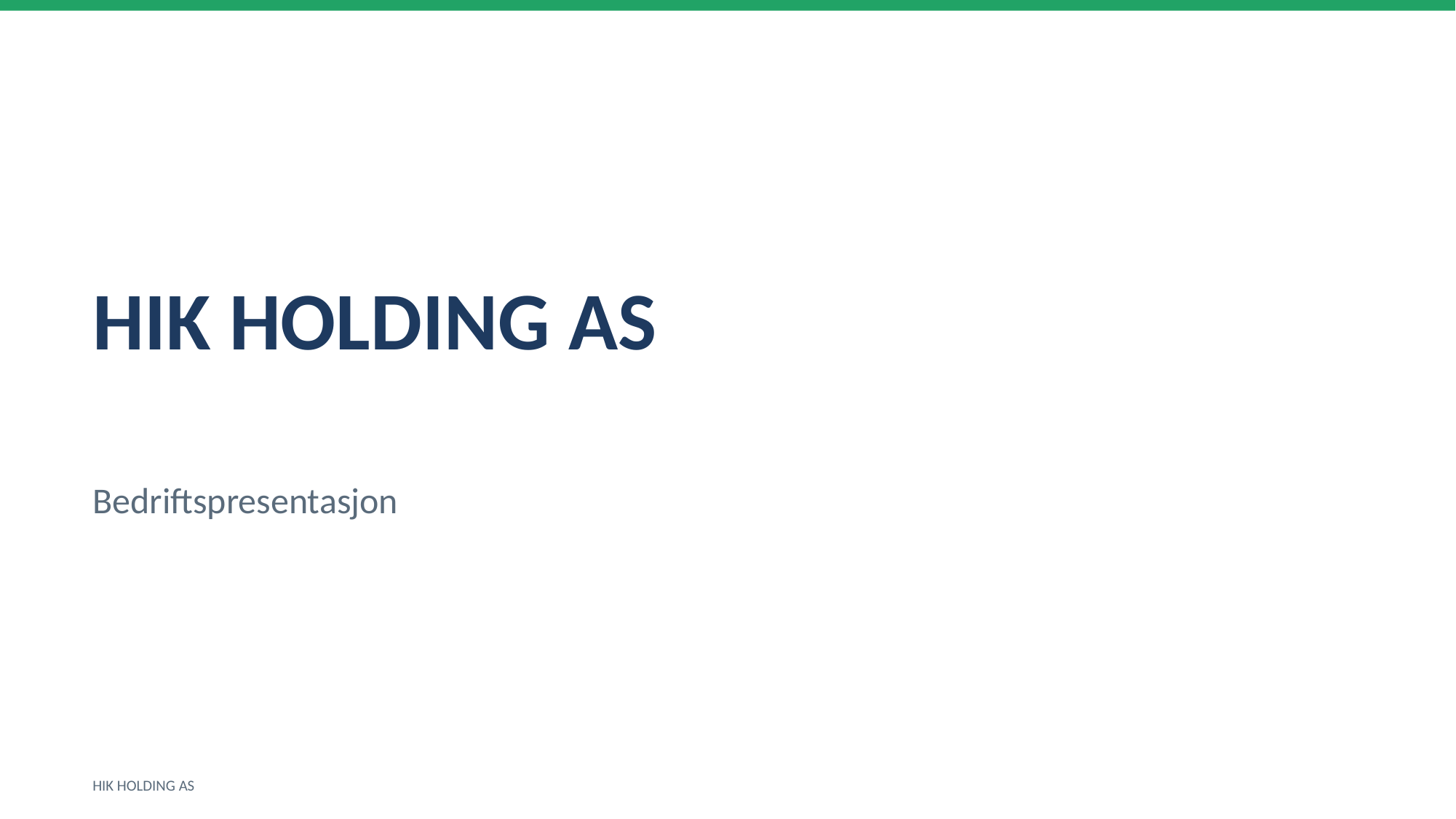

HIK HOLDING AS
Bedriftspresentasjon
HIK HOLDING AS